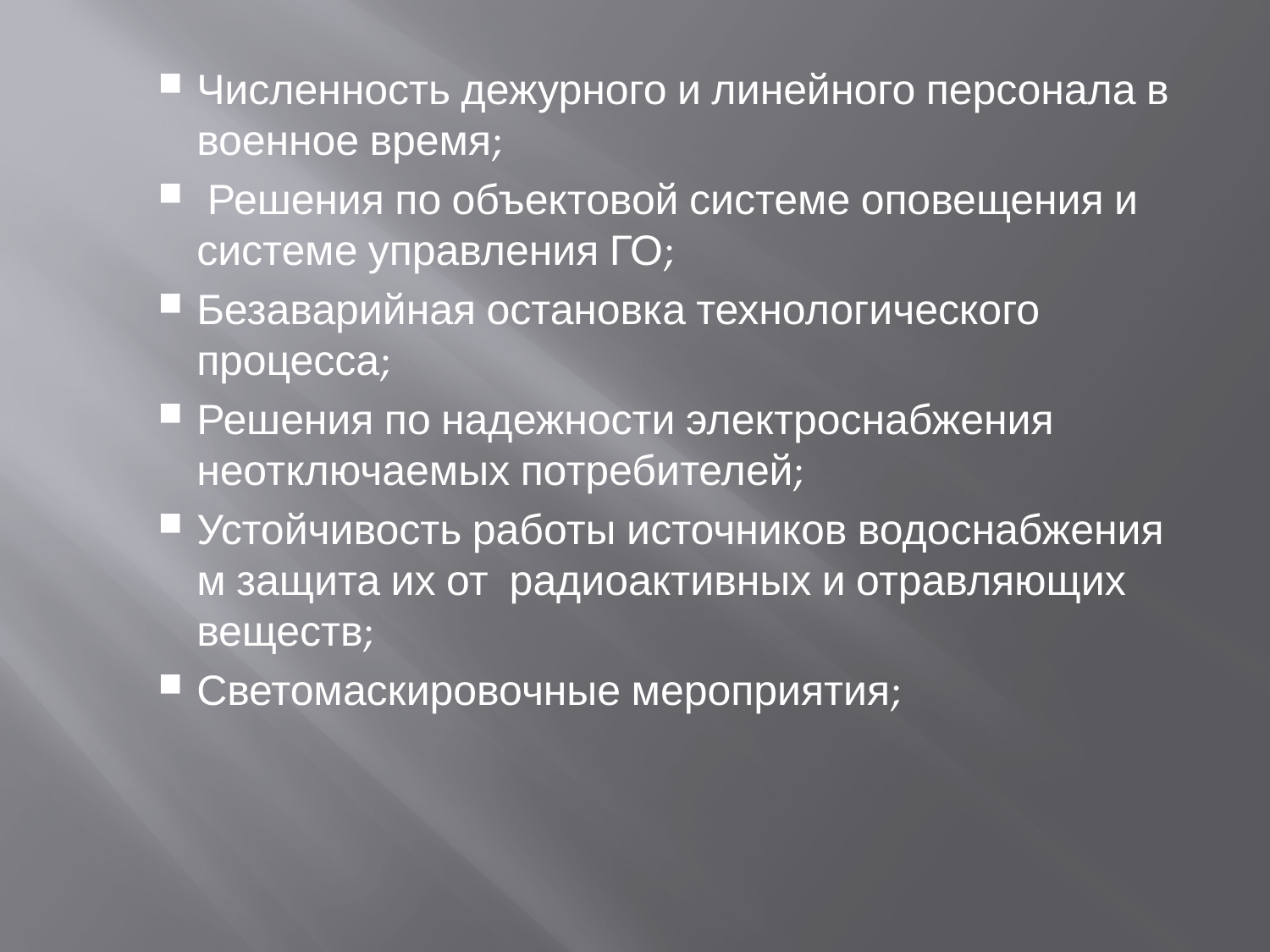

Численность дежурного и линейного персонала в военное время;
 Решения по объектовой системе оповещения и системе управления ГО;
Безаварийная остановка технологического процесса;
Решения по надежности электроснабжения неотключаемых потребителей;
Устойчивость работы источников водоснабжения м защита их от  радиоактивных и отравляющих веществ;
Светомаскировочные мероприятия;